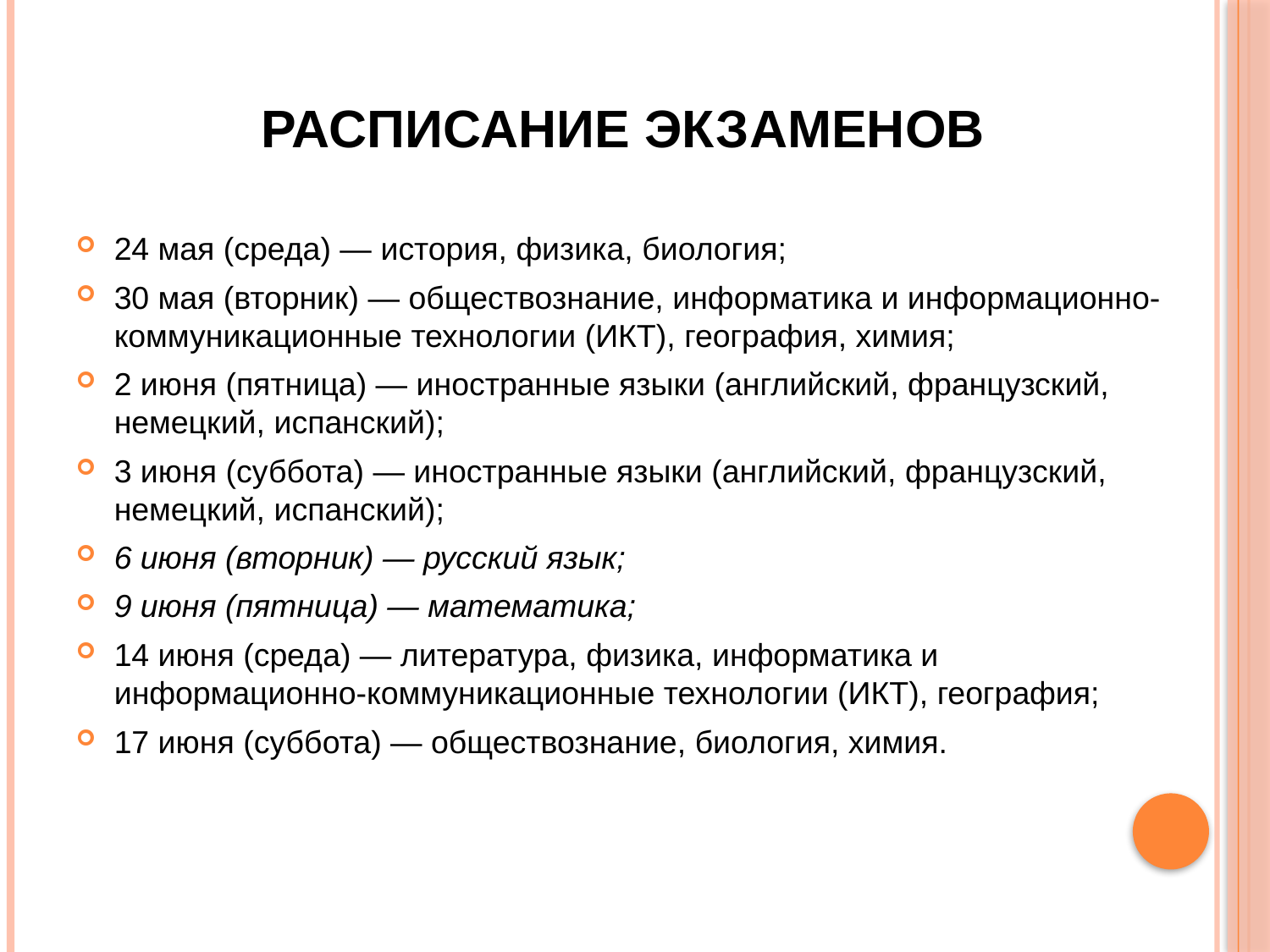

# Расписание экзаменов
24 мая (среда) — история, физика, биология;
30 мая (вторник) — обществознание, информатика и информационно-коммуникационные технологии (ИКТ), география, химия;
2 июня (пятница) — иностранные языки (английский, французский, немецкий, испанский);
3 июня (суббота) — иностранные языки (английский, французский, немецкий, испанский);
6 июня (вторник) — русский язык;
9 июня (пятница) — математика;
14 июня (среда) — литература, физика, информатика и информационно-коммуникационные технологии (ИКТ), география;
17 июня (суббота) — обществознание, биология, химия.